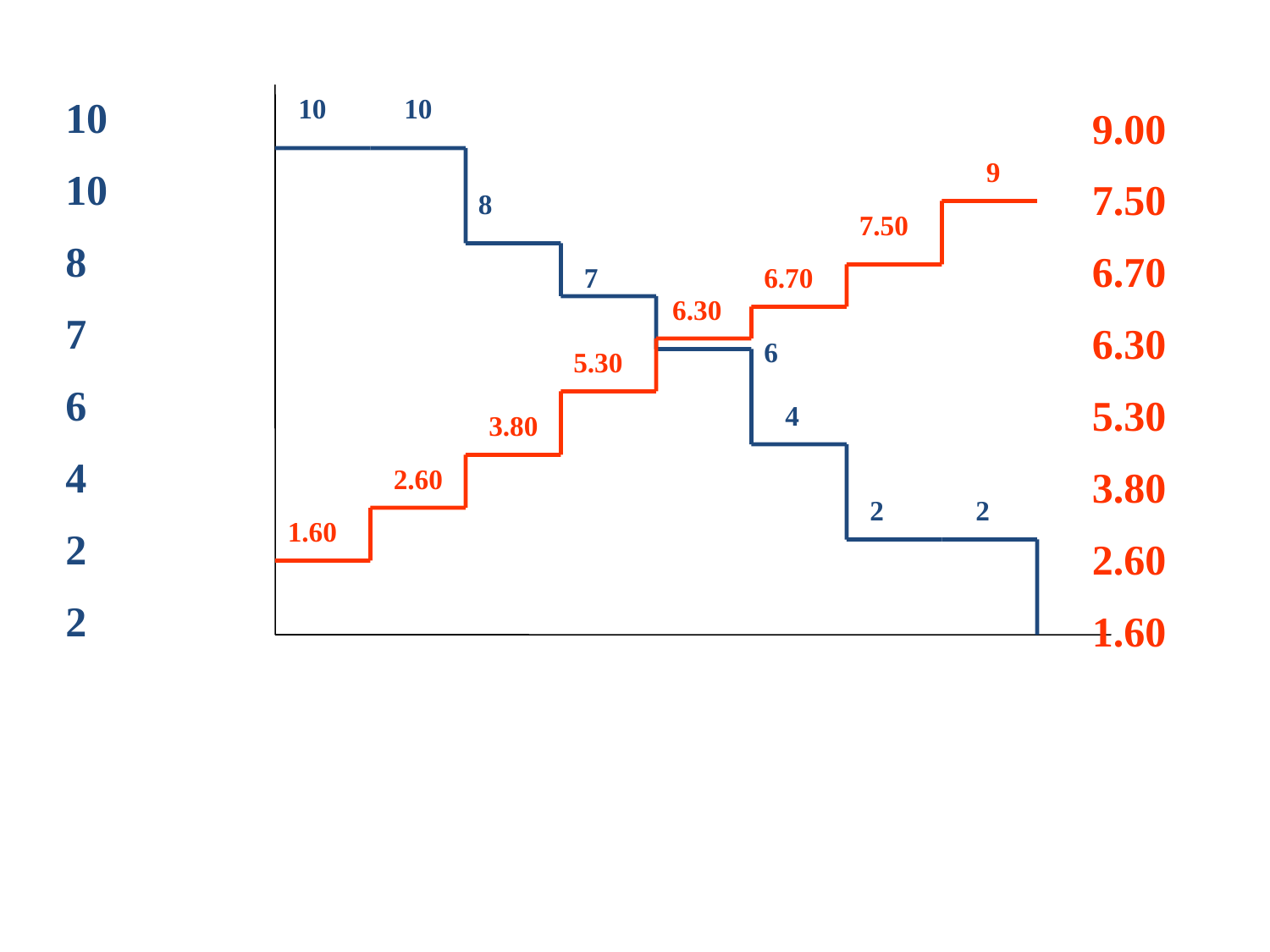

10
10
8
7
6
4
2
2

10
10
9.00
7.50
6.70
6.30
5.30
3.80
2.60
1.60

9
8
7.50

7
6.70

6.30

6
5.30

4
3.80

2.60

2
2
1.60